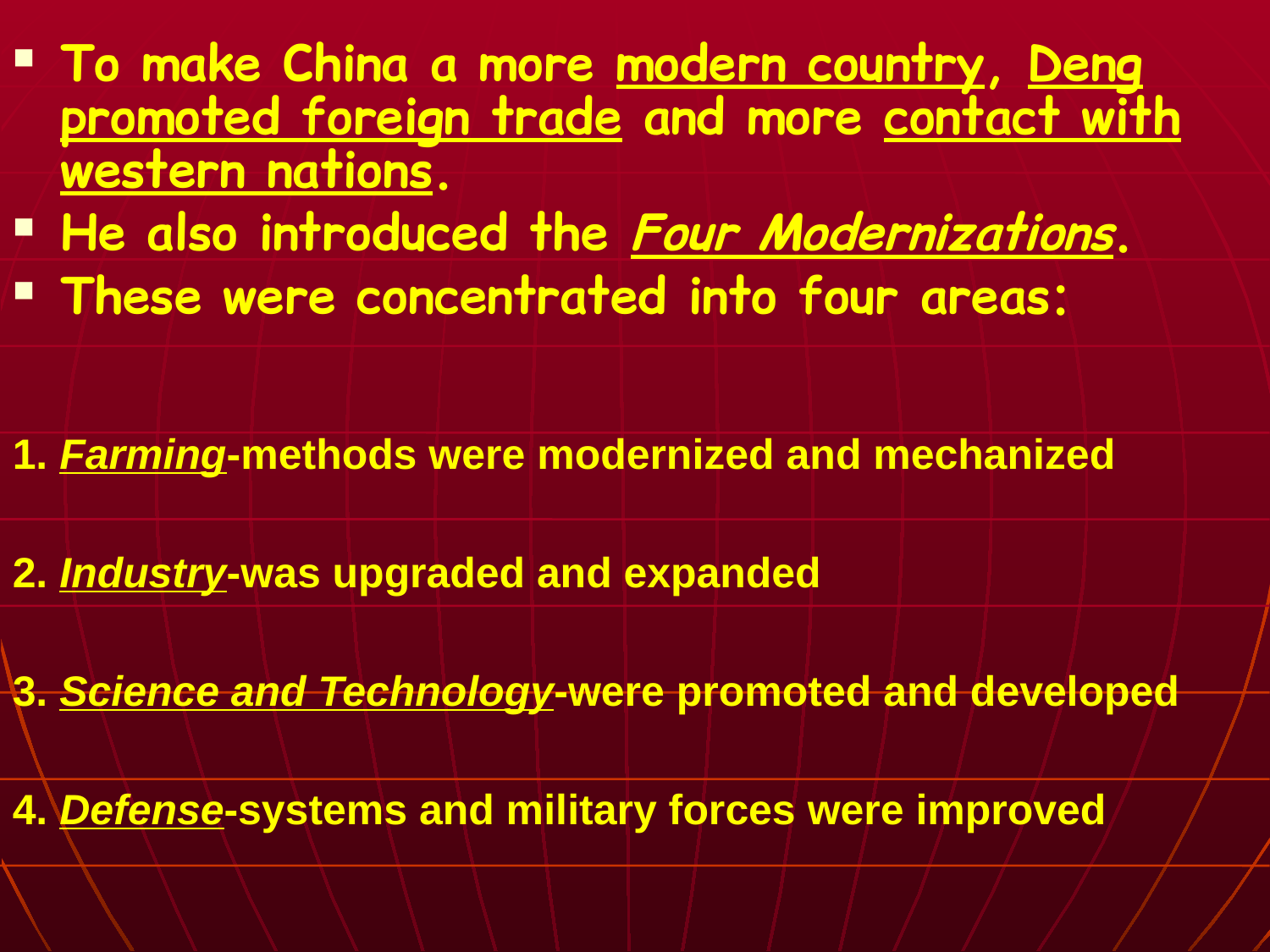

#
To make China a more modern country, Deng promoted foreign trade and more contact with western nations.
He also introduced the Four Modernizations.
These were concentrated into four areas:

1. Farming-methods were modernized and mechanized

2. Industry-was upgraded and expanded

3. Science and Technology-were promoted and developed

4. Defense-systems and military forces were improved